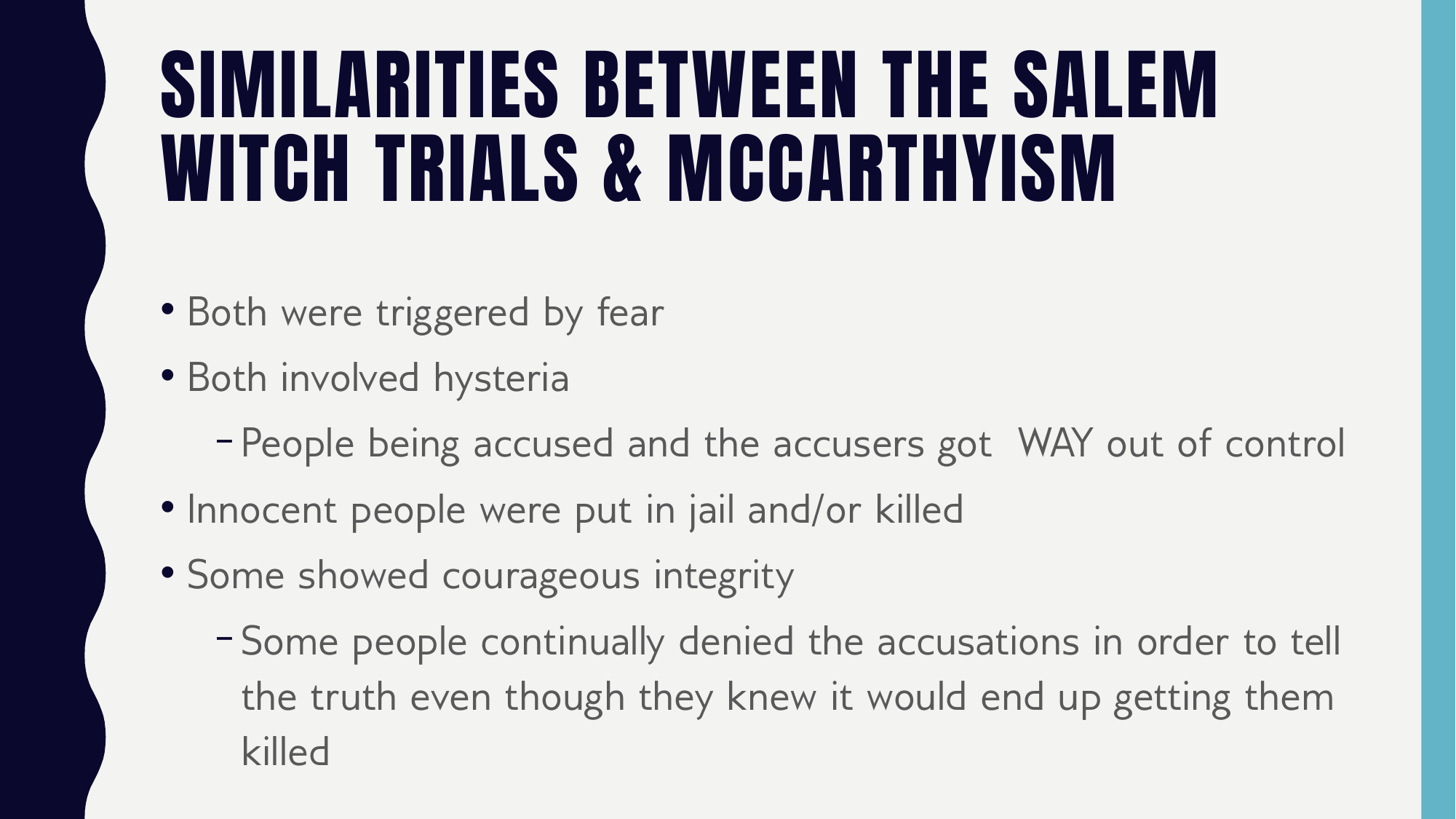

# Similarities between the salem witch trials & mccarthyism
Both were triggered by fear
Both involved hysteria
People being accused and the accusers got  WAY out of control
Innocent people were put in jail and/or killed
Some showed courageous integrity
Some people continually denied the accusations in order to tell the truth even though they knew it would end up getting them killed